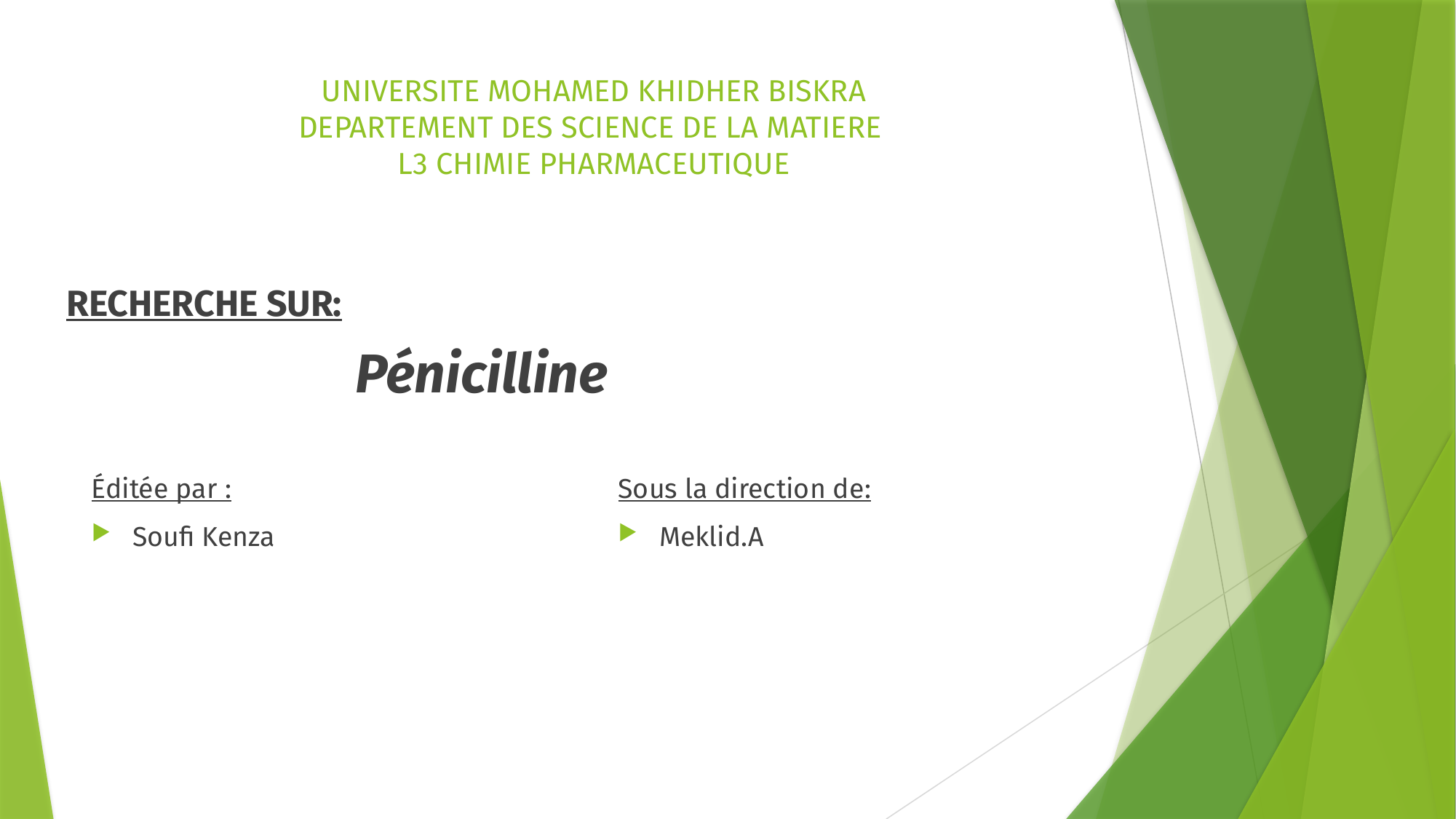

# UNIVERSITE MOHAMED KHIDHER BISKRA DEPARTEMENT DES SCIENCE DE LA MATIERE L3 CHIMIE PHARMACEUTIQUE
RECHERCHE SUR:
Pénicilline
Éditée par :
Soufi Kenza

Sous la direction de:
Meklid.A